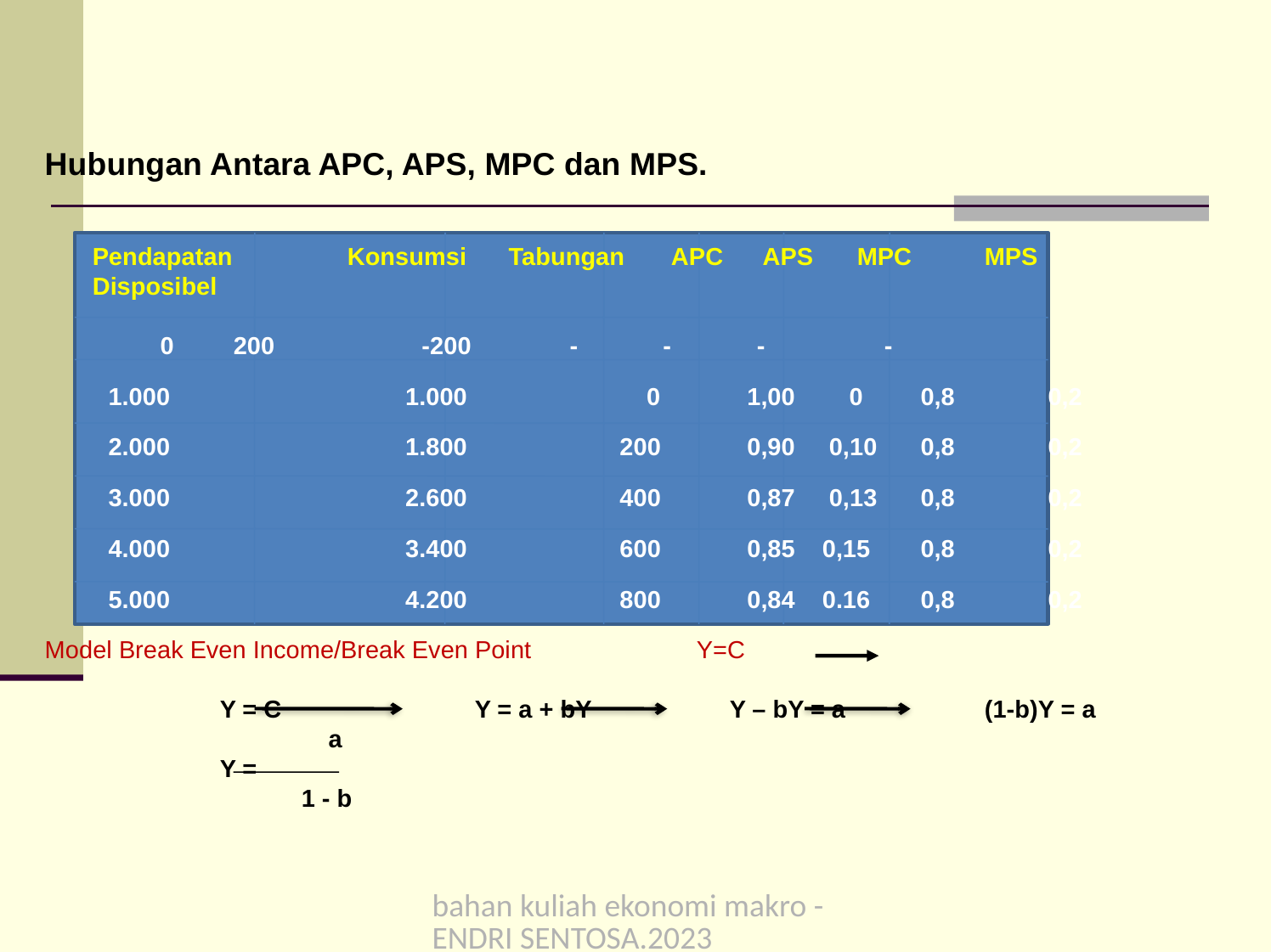

Hubungan Antara APC, APS, MPC dan MPS.

	Pendapatan	Konsumsi	     Tabungan       APC	     APS	MPC	MPS
       Disposibel

	          0	  200	           -200	              -	         -	    -	    -
1.000	                  1.000	                0	            1,00        0	0,8	0,2
2.000	                  1.800	            200	            0,90     0,10	0,8	0,2
3.000	                  2.600	            400	            0,87     0,13	0,8	0,2
4.000	                  3.400	            600	            0,85    0,15	0,8	0,2
5.000	                  4.200	            800	            0,84    0.16	0,8	0,2
Model Break Even Income/Break Even Point  	              Y=C

		Y = C 		Y = a + bY 		Y – bY = a 		(1-b)Y = a
		                a
		Y =
		            1 - b

bahan kuliah ekonomi makro -ENDRI SENTOSA.2023